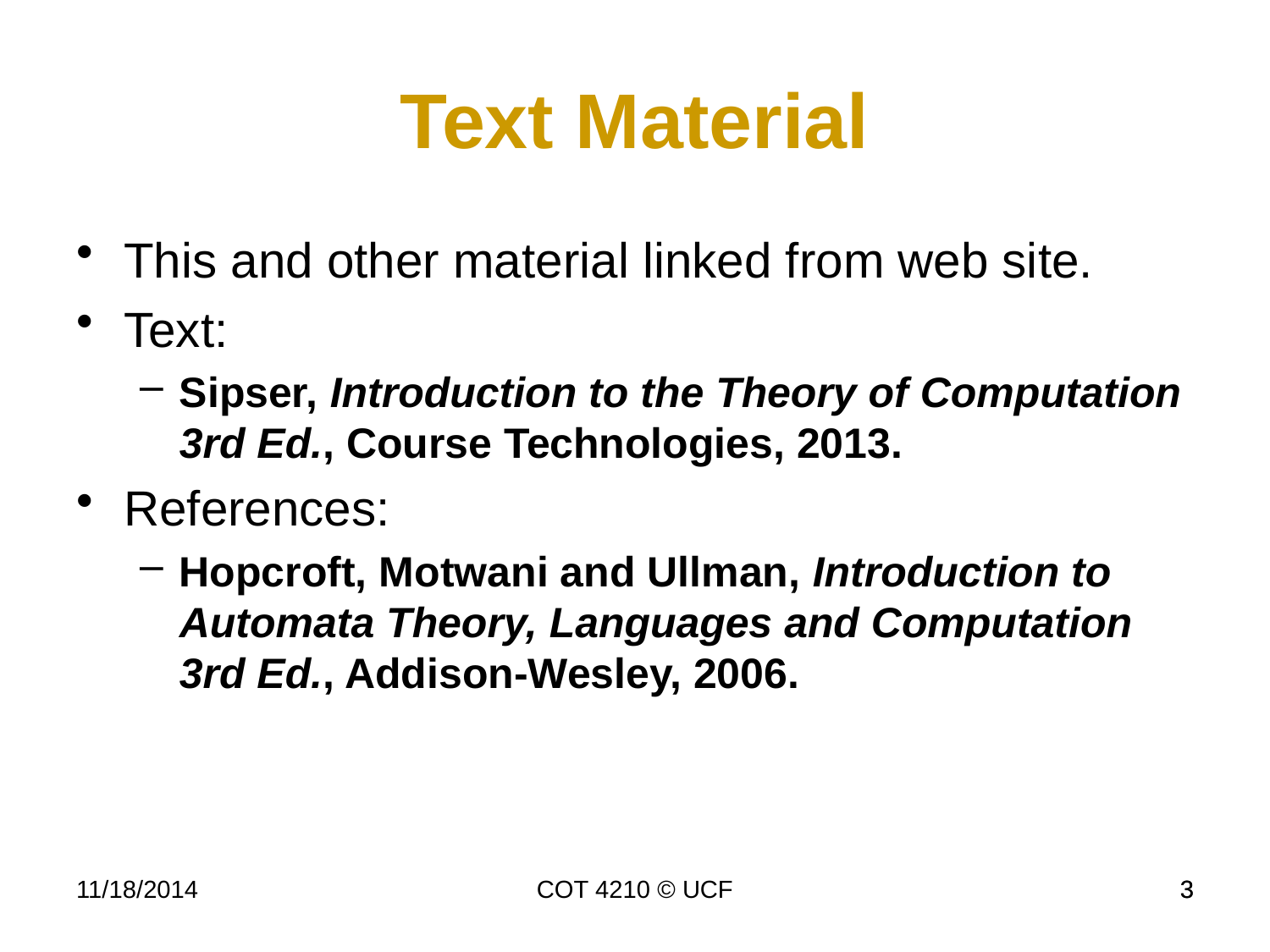

Text Material
This and other material linked from web site.
Text:
Sipser, Introduction to the Theory of Computation 3rd Ed., Course Technologies, 2013.
References:
Hopcroft, Motwani and Ullman, Introduction to Automata Theory, Languages and Computation 3rd Ed., Addison-Wesley, 2006.
11/18/2014
COT 4210 © UCF
3
3